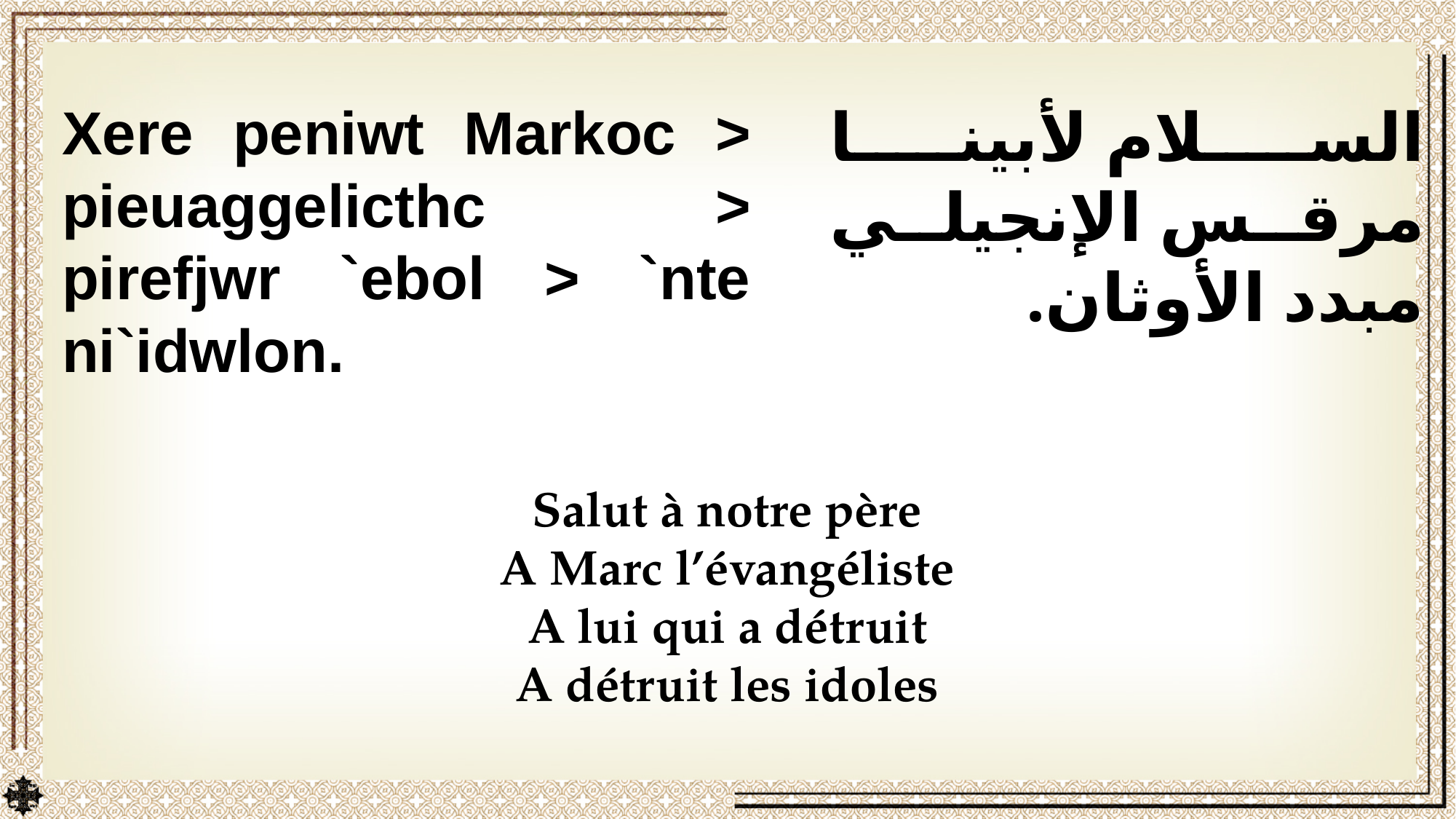

Xere peniwt Markoc > pieuaggelicthc > pirefjwr `ebol > `nte ni`idwlon.
السلام لأبينا مرقس الإنجيلي مبدد الأوثان.
Salut à notre père
A Marc l’évangéliste
A lui qui a détruit
A détruit les idoles